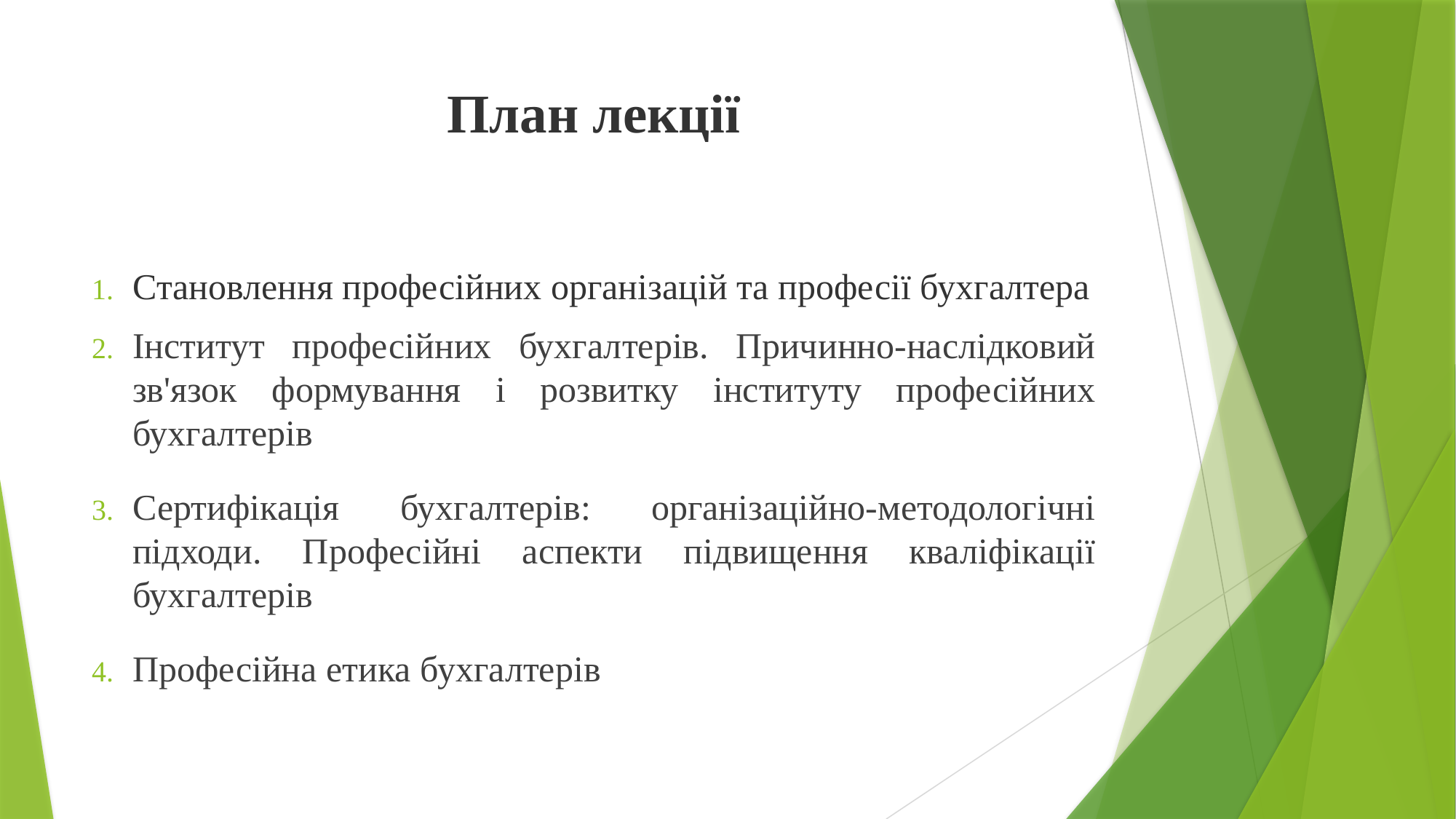

# План лекції
Становлення професійних організацій та професії бухгалтера
Інститут професійних бухгалтерів. Причинно-наслідковий зв'язок формування і розвитку інституту професійних бухгалтерів
Сертифікація бухгалтерів: організаційно-методологічні підходи. Професійні аспекти підвищення кваліфікації бухгалтерів
Професійна етика бухгалтерів